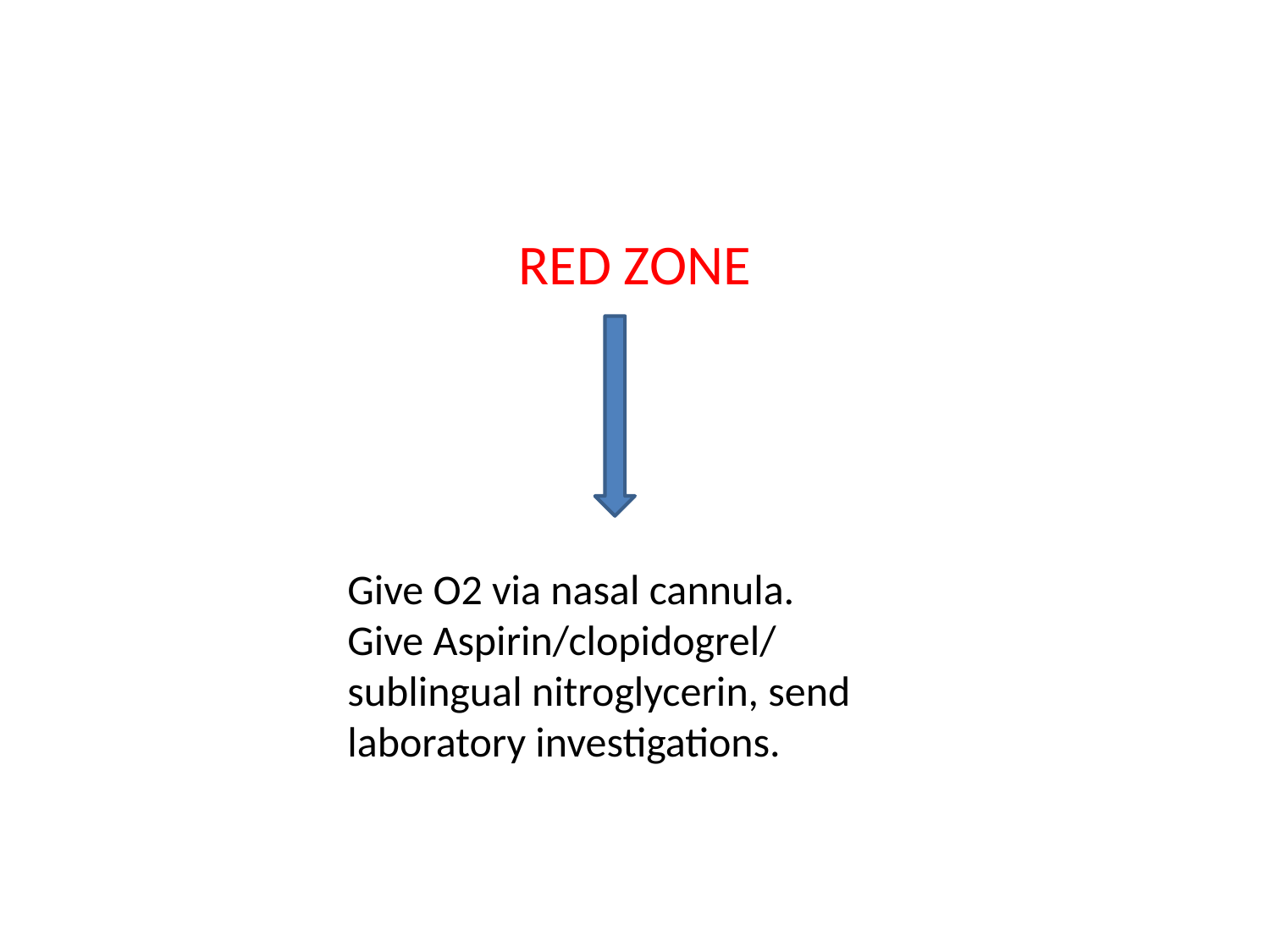

#
RED ZONE

Give O2 via nasal cannula.
Give Aspirin/clopidogrel/ sublingual nitroglycerin, send laboratory investigations.